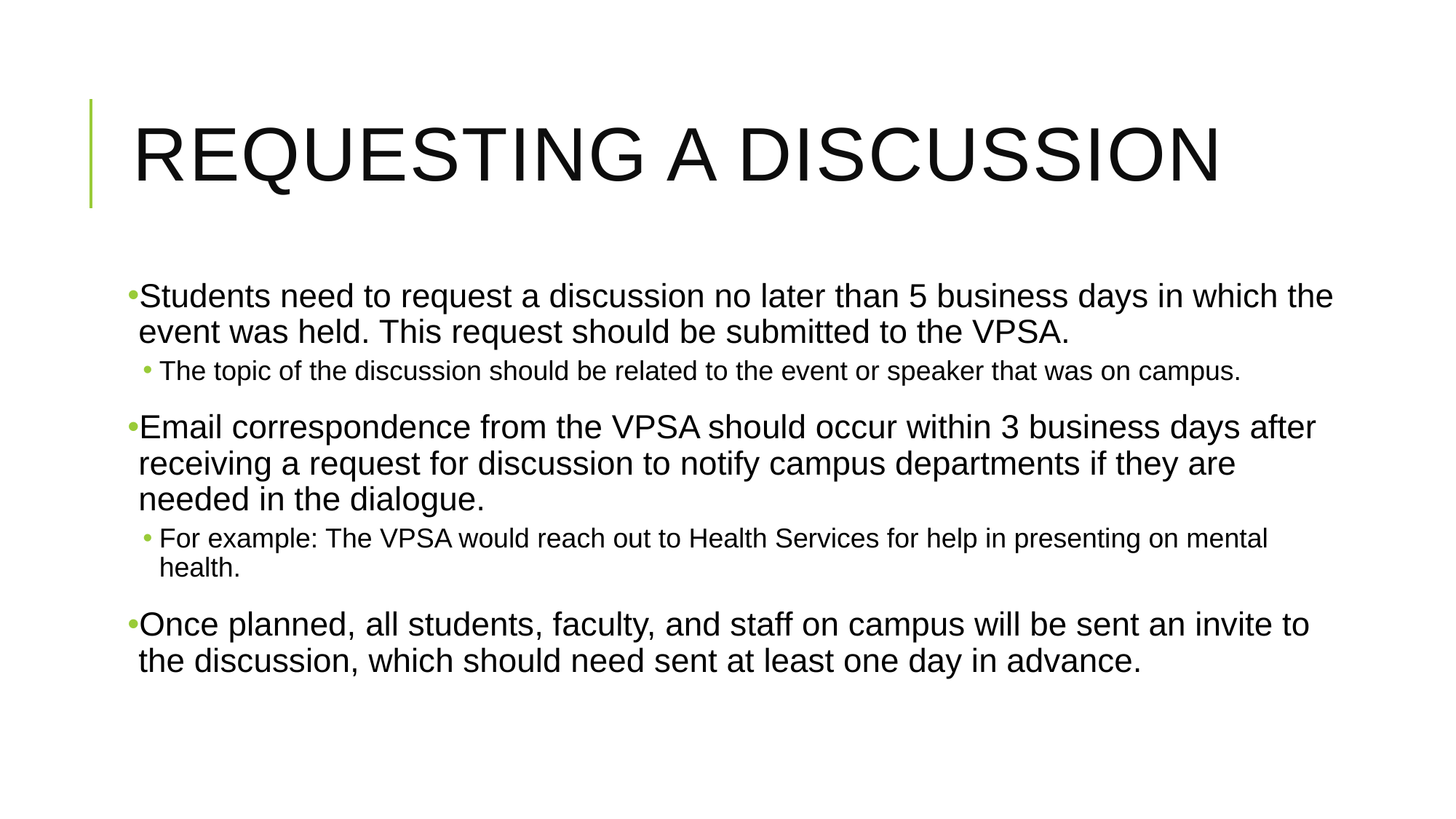

# Requesting a discussion
Students need to request a discussion no later than 5 business days in which the event was held. This request should be submitted to the VPSA.
The topic of the discussion should be related to the event or speaker that was on campus.
Email correspondence from the VPSA should occur within 3 business days after receiving a request for discussion to notify campus departments if they are needed in the dialogue.
For example: The VPSA would reach out to Health Services for help in presenting on mental health.
Once planned, all students, faculty, and staff on campus will be sent an invite to the discussion, which should need sent at least one day in advance.